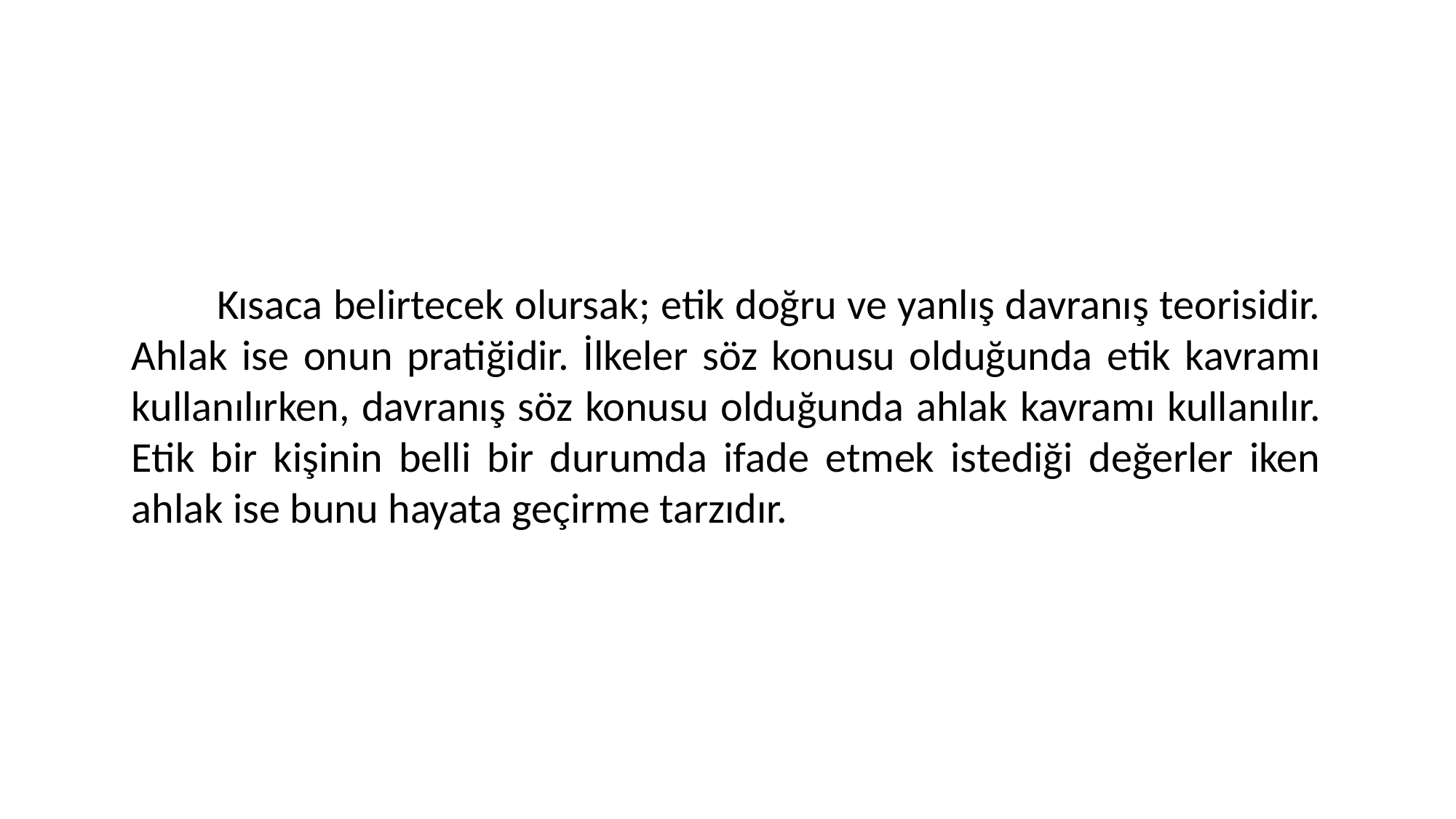

Kısaca belirtecek olursak; etik doğru ve yanlış davranış teorisidir. Ahlak ise onun pratiğidir. İlkeler söz konusu olduğunda etik kavramı kullanılırken, davranış söz konusu olduğunda ahlak kavramı kullanılır. Etik bir kişinin belli bir durumda ifade etmek istediği değerler iken ahlak ise bunu hayata geçirme tarzıdır.